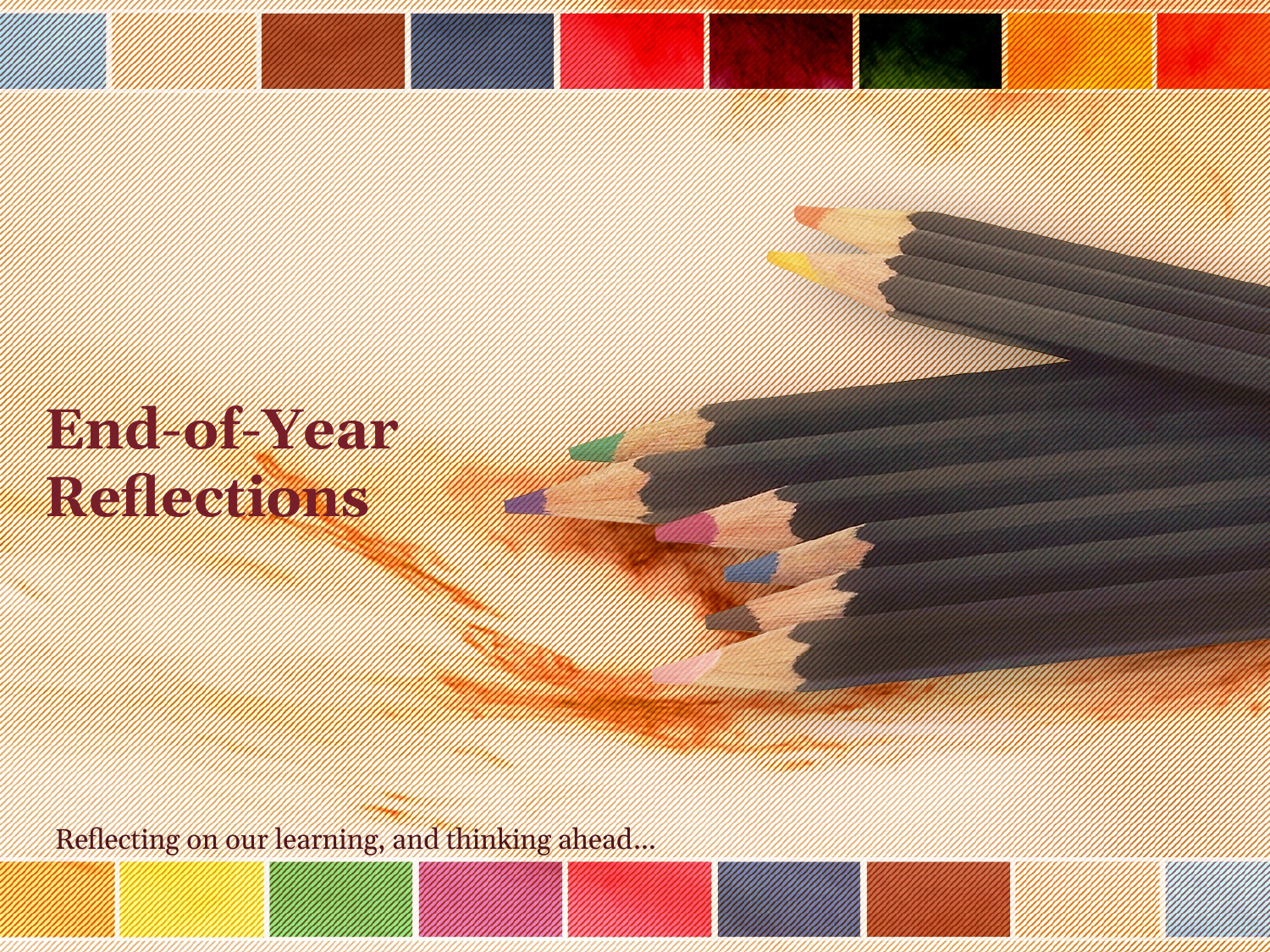

# End-of-Year Reflections
Reflecting on our learning, and thinking ahead…